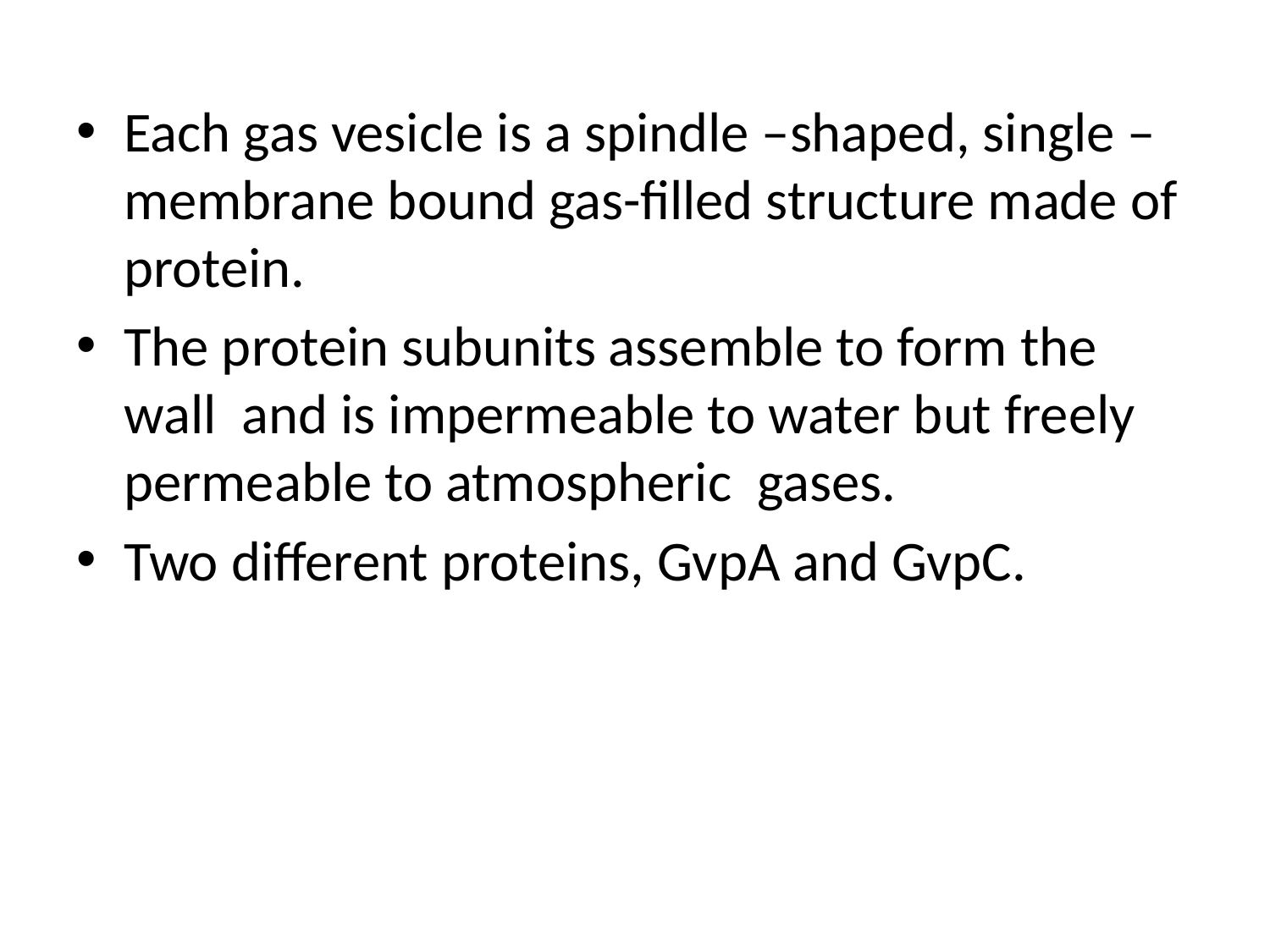

Each gas vesicle is a spindle –shaped, single –membrane bound gas-filled structure made of protein.
The protein subunits assemble to form the wall  and is impermeable to water but freely permeable to atmospheric  gases.
Two different proteins, GvpA and GvpC.